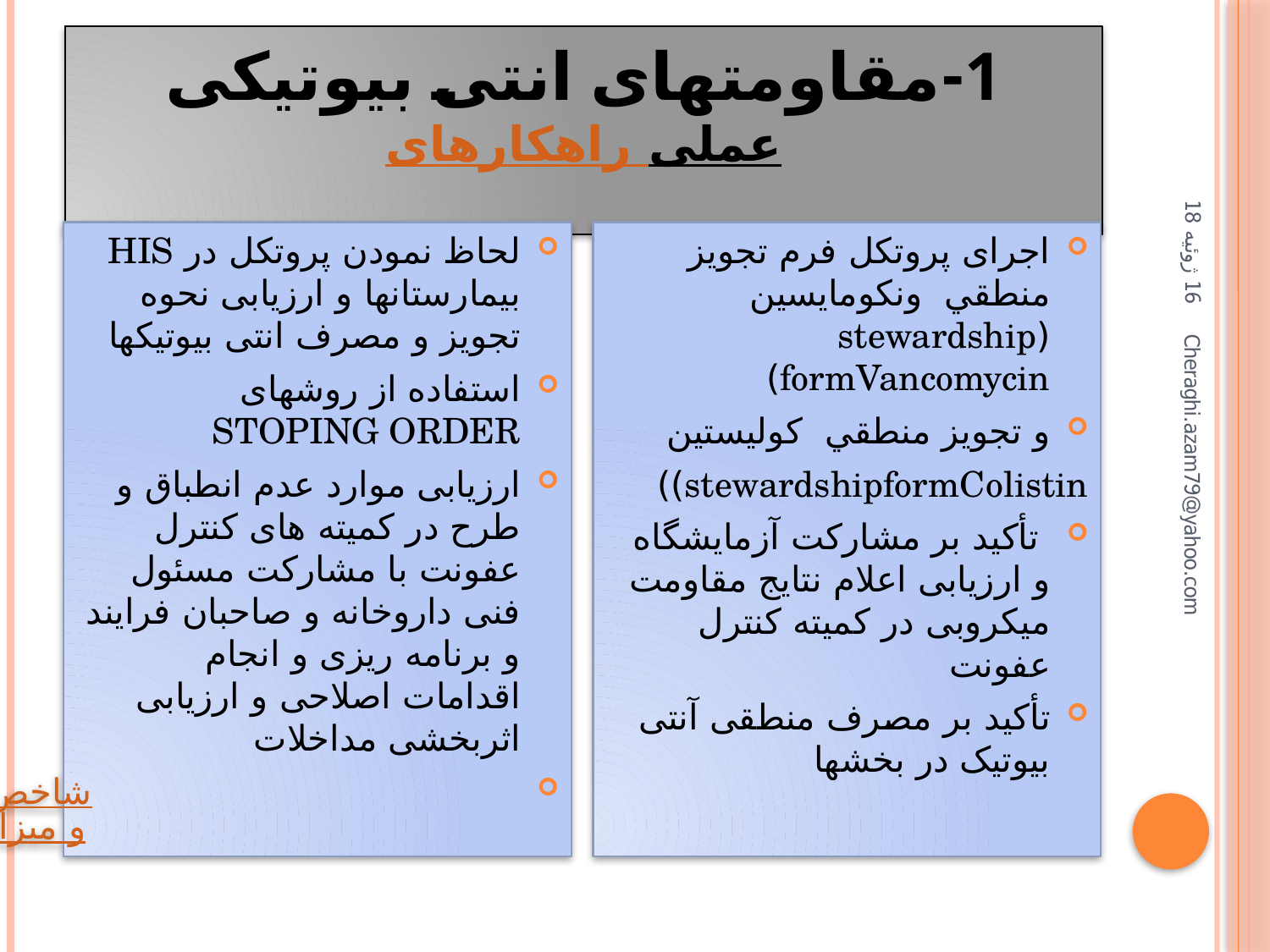

# 1-مقاومتهای انتی بیوتیکی راهکارهای عملی
16 ژوئيه 18
لحاظ نمودن پروتکل در HIS بیمارستانها و ارزیابی نحوه تجویز و مصرف انتی بیوتیکها
استفاده از روشهای STOPING ORDER
ارزیابی موارد عدم انطباق و طرح در کمیته های کنترل عفونت با مشارکت مسئول فنی داروخانه و صاحبان فرایند و برنامه ریزی و انجام اقدامات اصلاحی و ارزیابی اثربخشی مداخلات
شاخص گذاری انطباق عملکرد و میزان مصرف انتی بیوتیکها
اجرای پروتکل فرم تجويز منطقي  ونكومايسين  (stewardship formVancomycin)
و تجويز منطقي  كوليستين
stewardshipformColistin))
 تأکید بر مشارکت آزمایشگاه و ارزیابی اعلام نتایج مقاومت میکروبی در کمیته كنترل عفونت
تأکید بر مصرف منطقی آنتی بیوتیک در بخشها

Cheraghi.azam79@yahoo.com